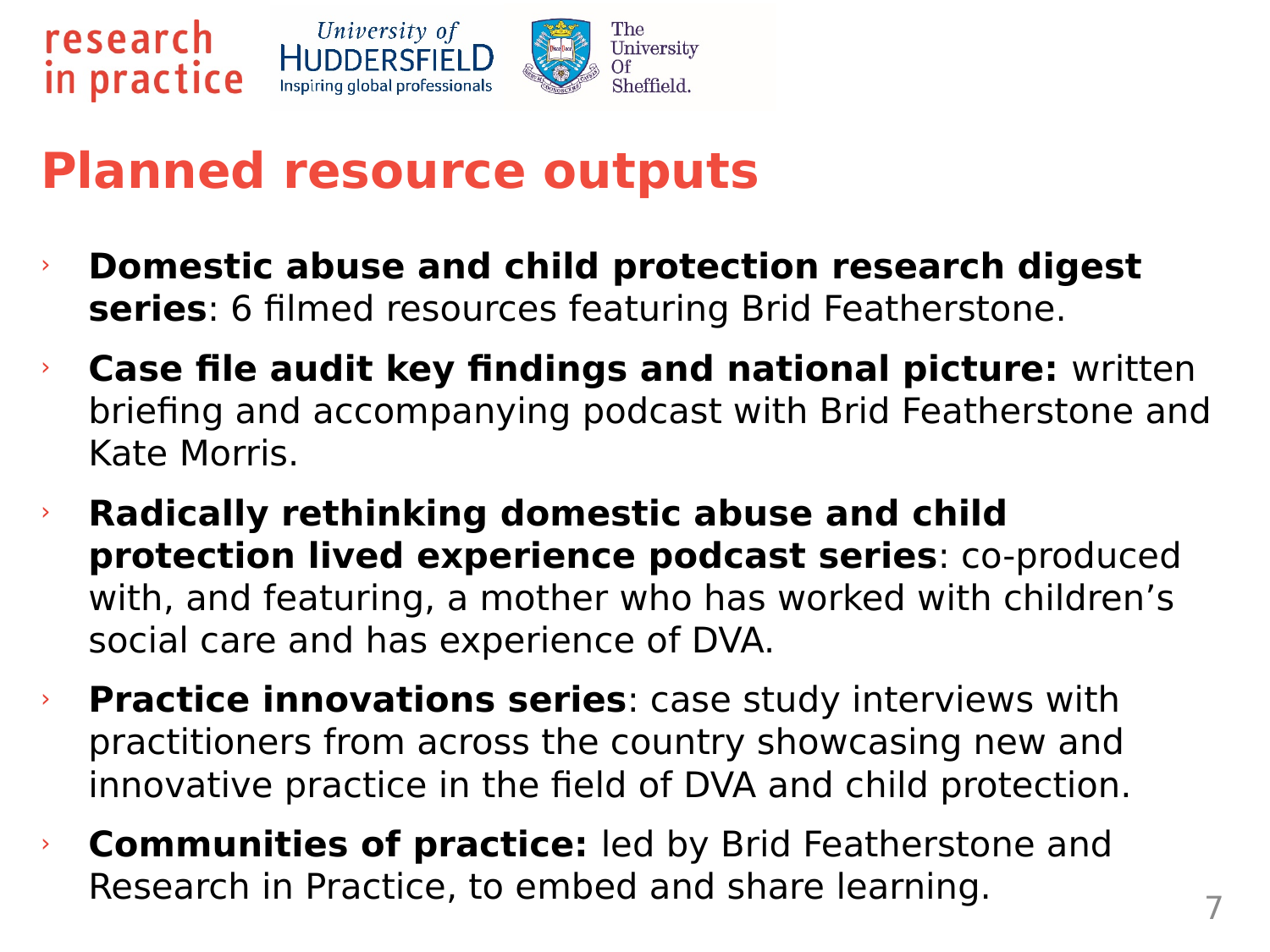

# Planned resource outputs
Domestic abuse and child protection research digest series: 6 filmed resources featuring Brid Featherstone.
Case file audit key findings and national picture: written briefing and accompanying podcast with Brid Featherstone and Kate Morris.
Radically rethinking domestic abuse and child protection lived experience podcast series: co-produced with, and featuring, a mother who has worked with children’s social care and has experience of DVA.
Practice innovations series: case study interviews with practitioners from across the country showcasing new and innovative practice in the field of DVA and child protection.
Communities of practice: led by Brid Featherstone and Research in Practice, to embed and share learning.

7